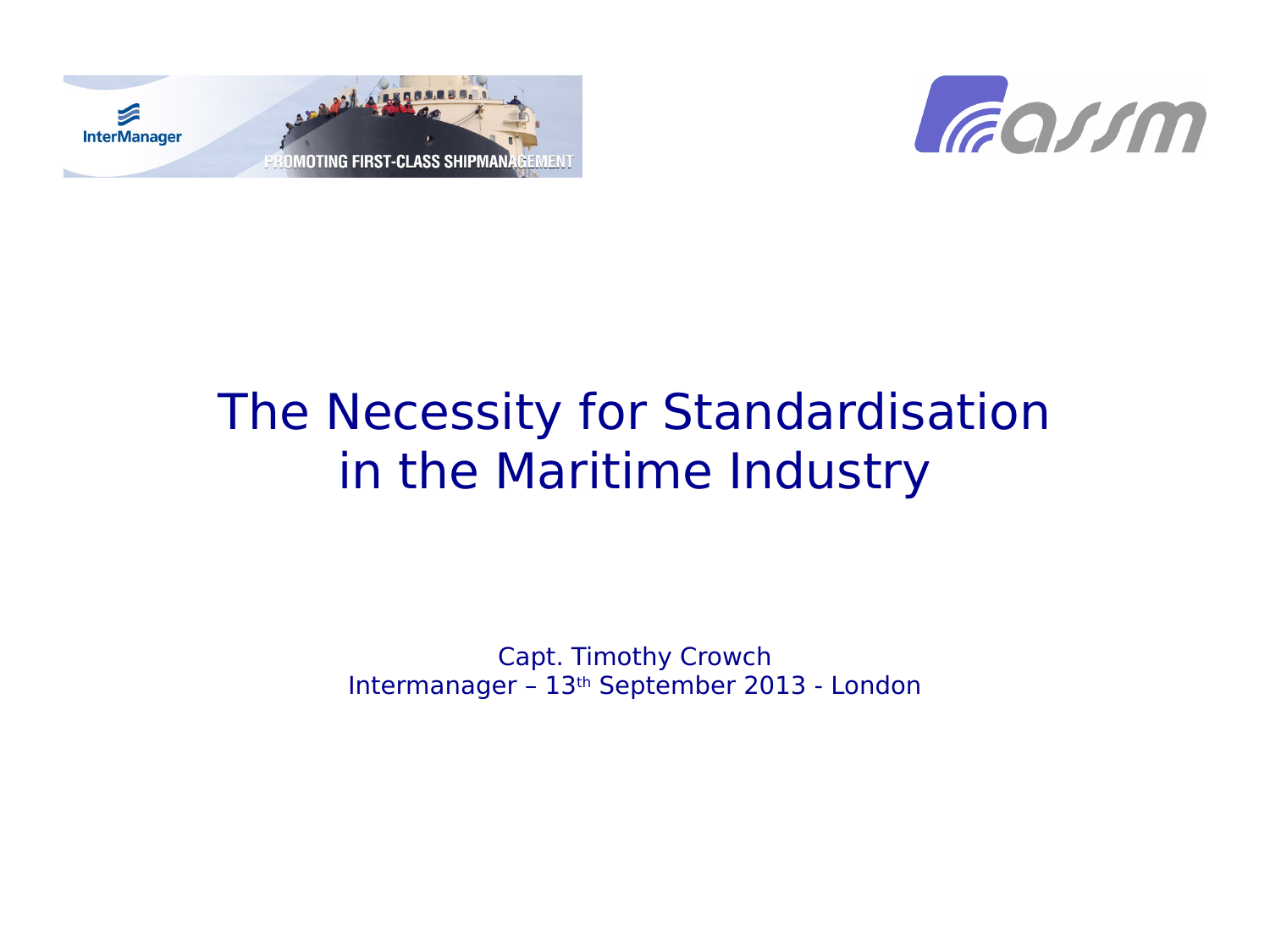

# The Necessity for Standardisation in the Maritime Industry
Capt. Timothy Crowch
Intermanager – 13th September 2013 - London